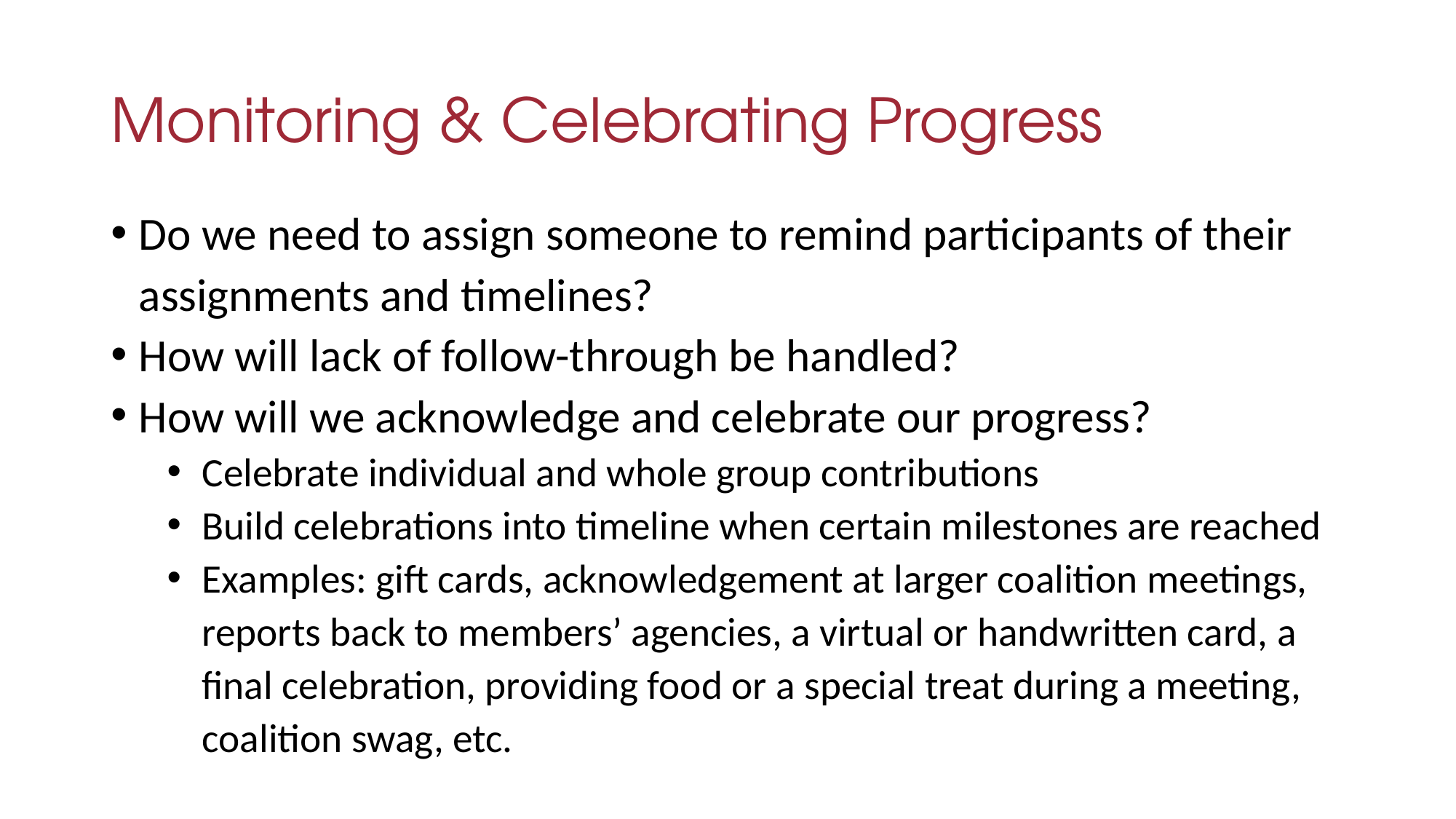

# Monitoring & Celebrating Progress
Do we need to assign someone to remind participants of their assignments and timelines?
How will lack of follow-through be handled?
How will we acknowledge and celebrate our progress?
Celebrate individual and whole group contributions
Build celebrations into timeline when certain milestones are reached
Examples: gift cards, acknowledgement at larger coalition meetings, reports back to members’ agencies, a virtual or handwritten card, a final celebration, providing food or a special treat during a meeting, coalition swag, etc.